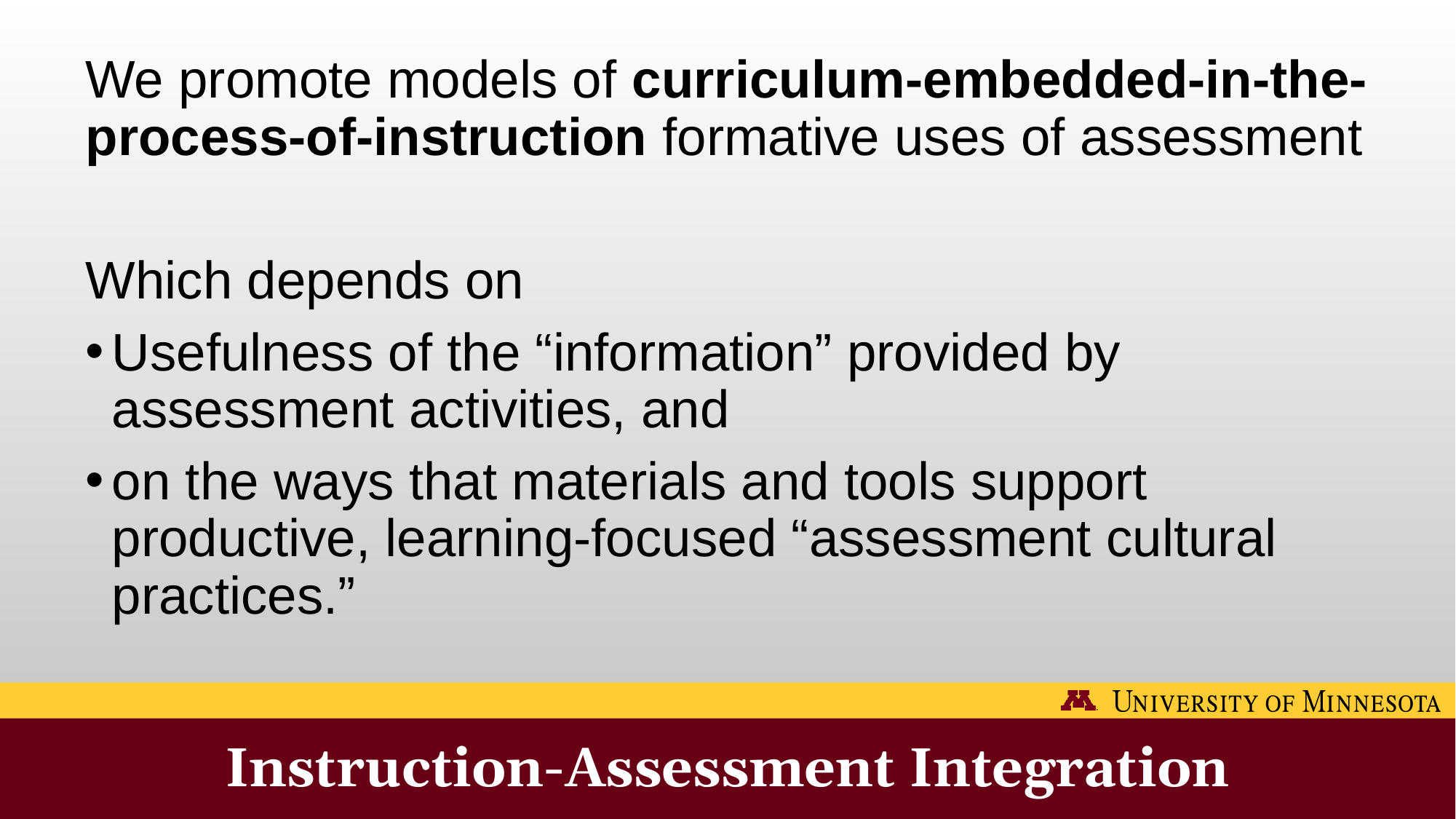

We promote models of curriculum-embedded-in-the-process-of-instruction formative uses of assessment

Which depends on
Usefulness of the “information” provided by assessment activities, and
on the ways that materials and tools support productive, learning-focused “assessment cultural practices.”
# Instruction-Assessment Integration